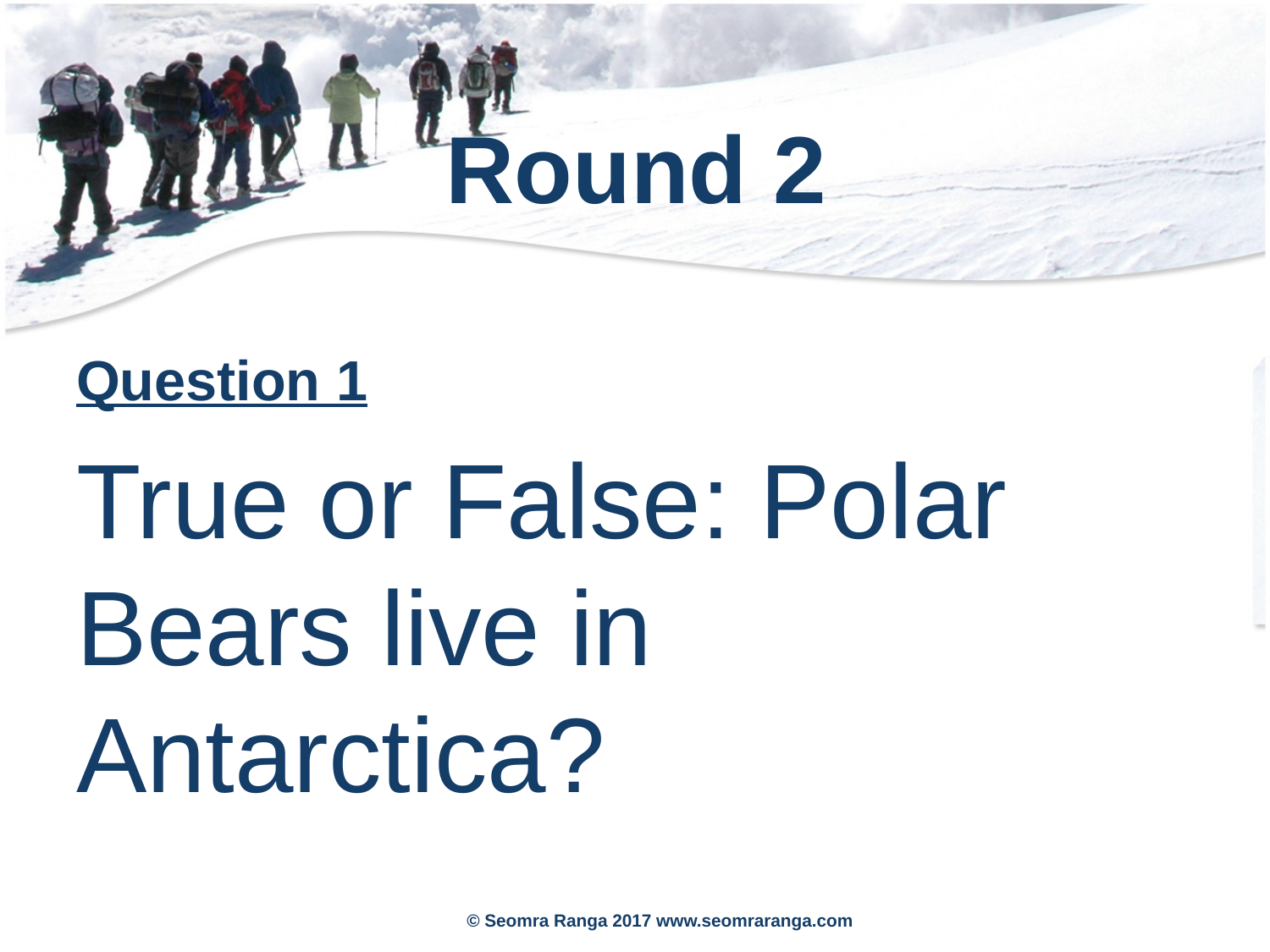

# Round 2
Question 1
True or False: Polar Bears live in Antarctica?
© Seomra Ranga 2017 www.seomraranga.com